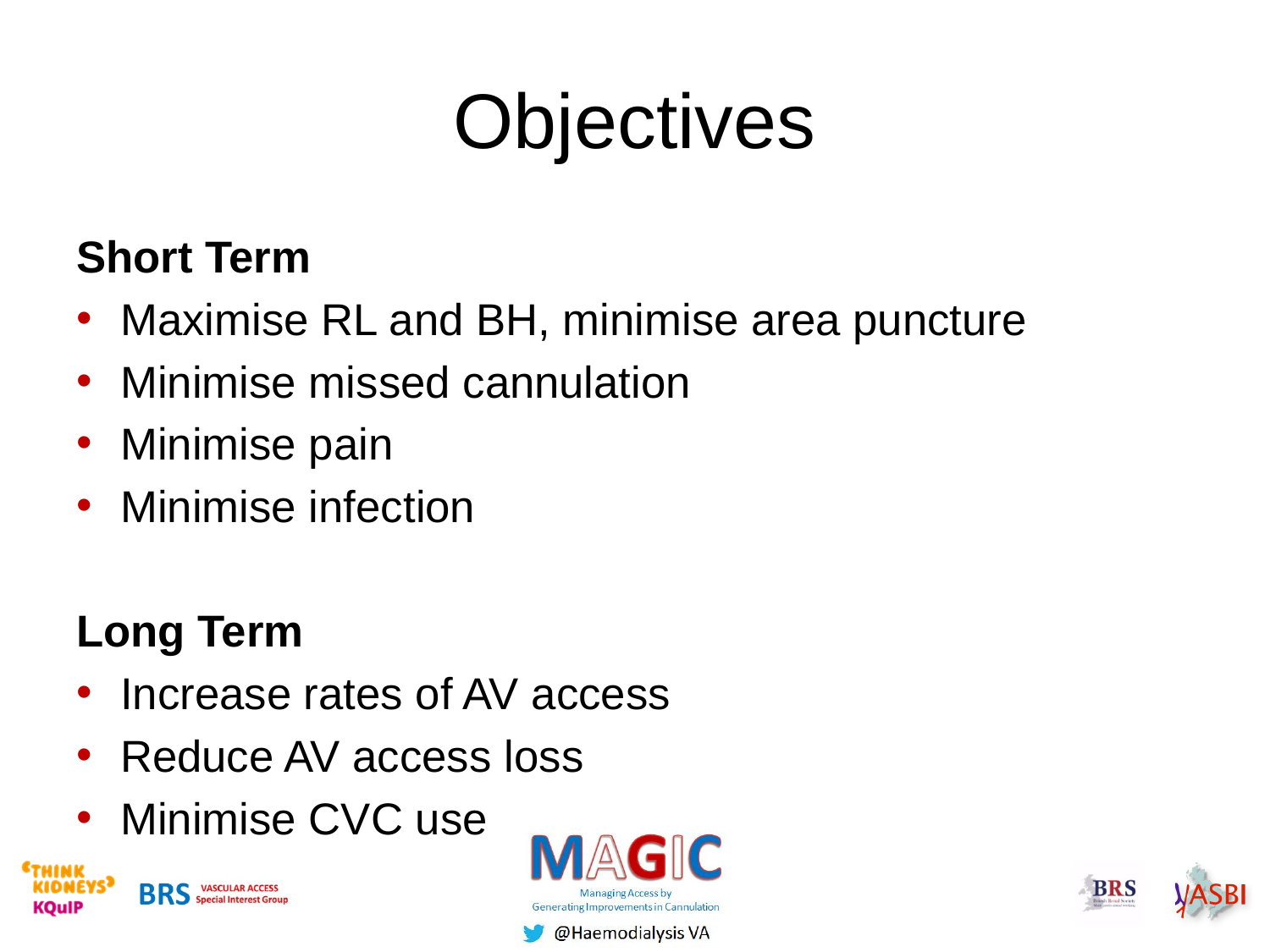

# Objectives
Short Term
Maximise RL and BH, minimise area puncture
Minimise missed cannulation
Minimise pain
Minimise infection

Long Term
Increase rates of AV access
Reduce AV access loss
Minimise CVC use